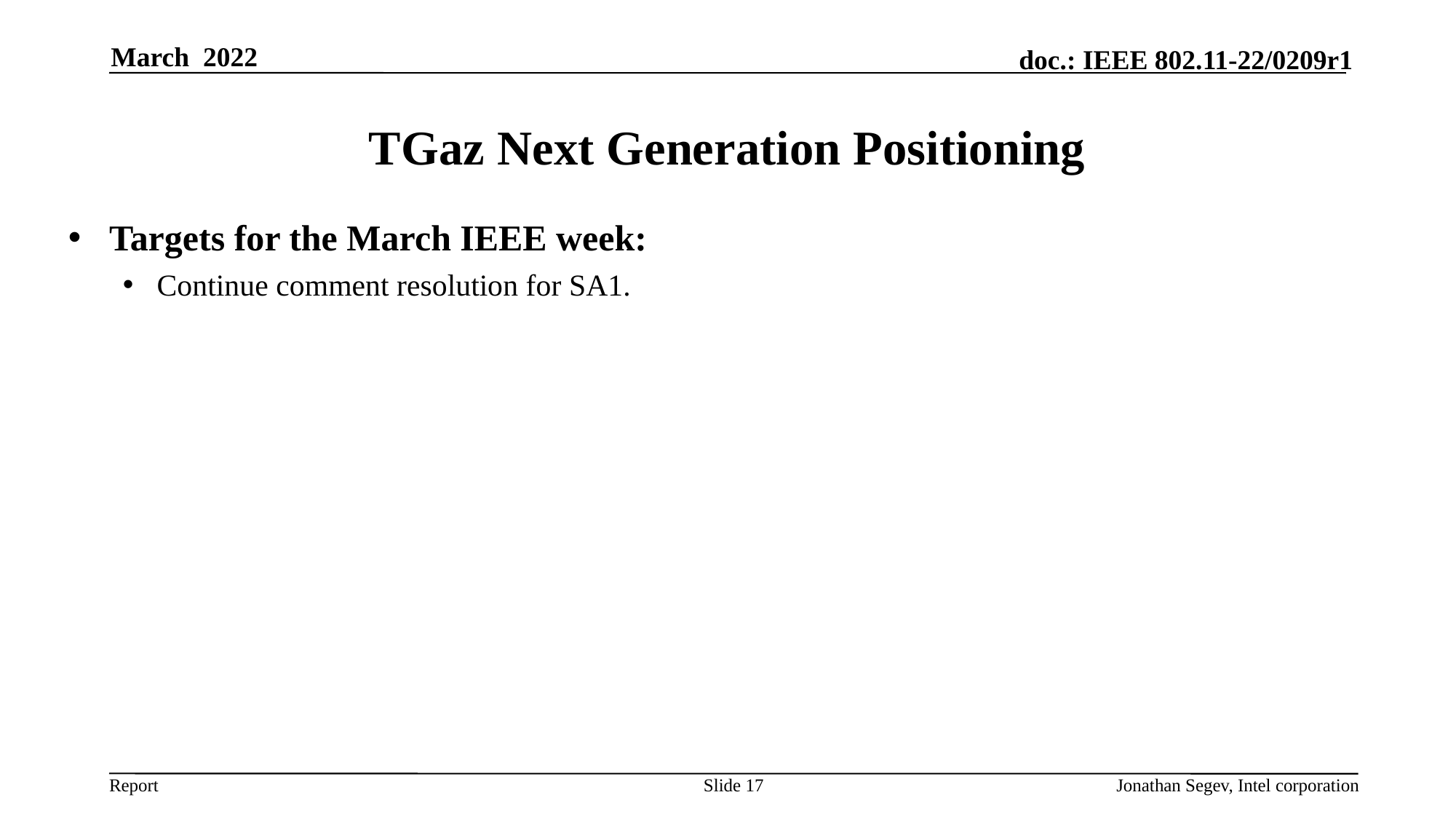

March  2022
# TGaz Next Generation Positioning
Targets for the March IEEE week:
Continue comment resolution for SA1.

Slide 17
Jonathan Segev, Intel corporation